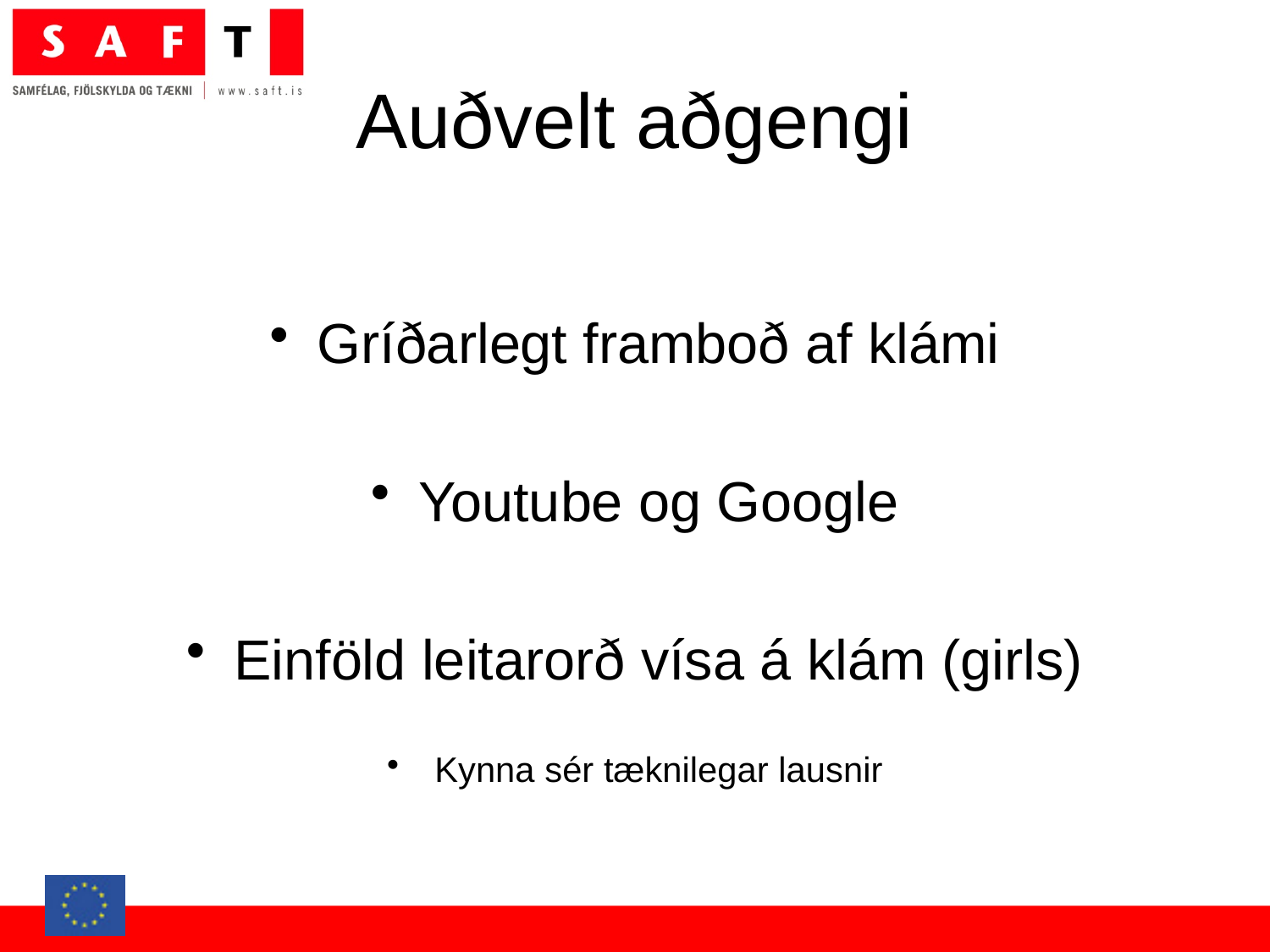

# Auðvelt aðgengi

Gríðarlegt framboð af klámi

Youtube og Google

Einföld leitarorð vísa á klám (girls)

Kynna sér tæknilegar lausnir